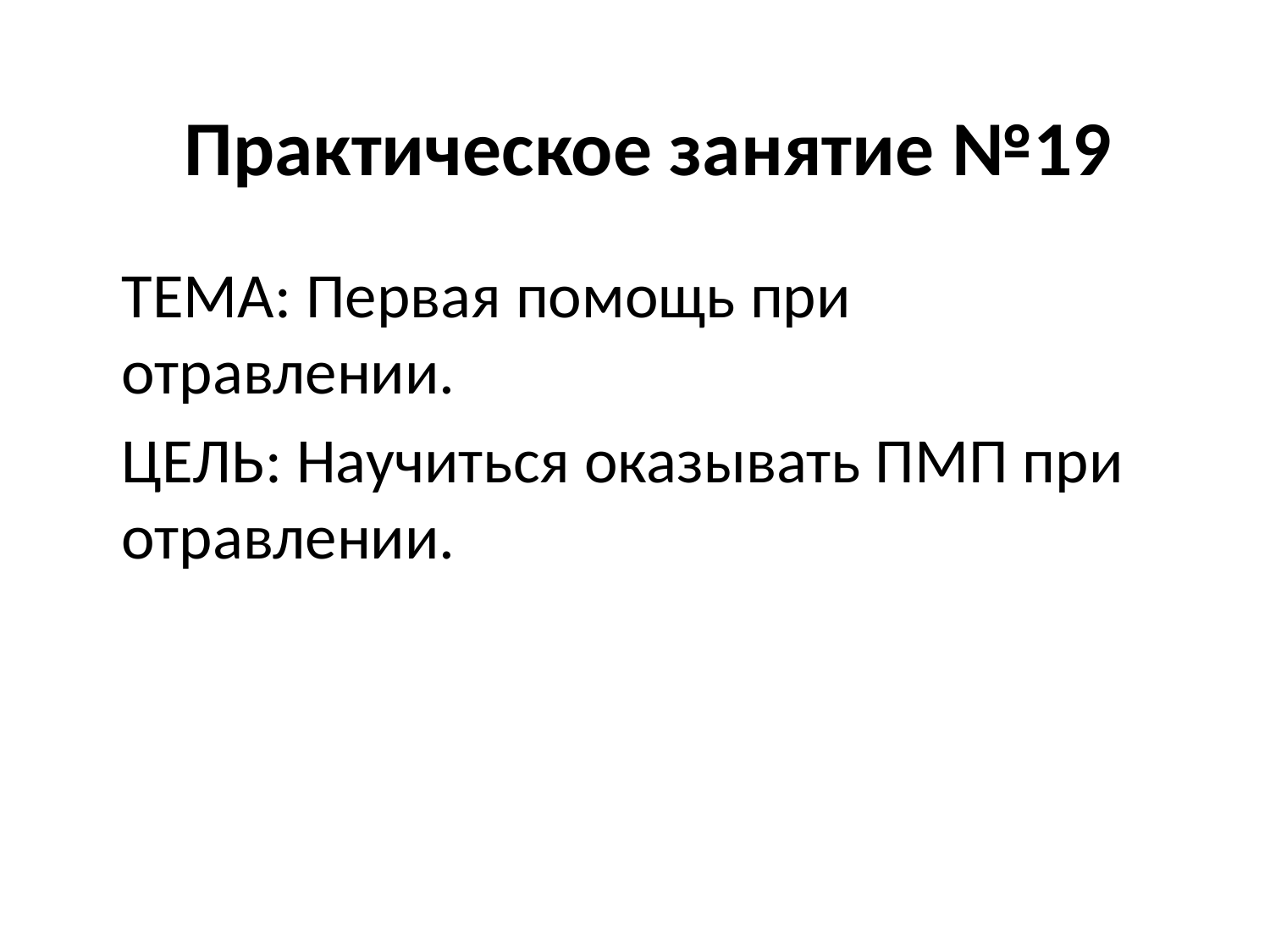

# Практическое занятие №19
ТЕМА: Первая помощь при отравлении.
ЦЕЛЬ: Научиться оказывать ПМП при  отравлении.